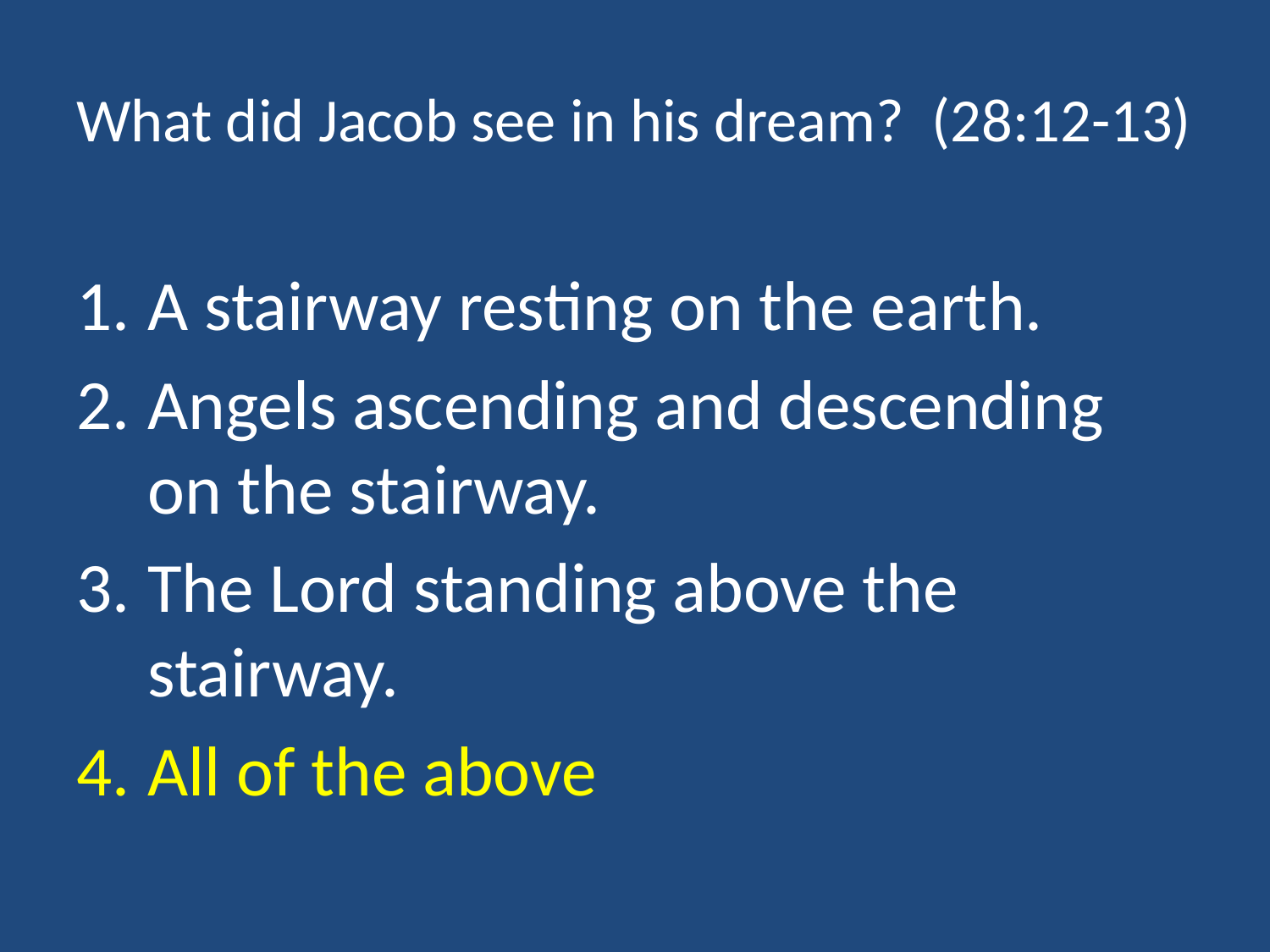

# What did Jacob see in his dream?  (28:12-13)
A stairway resting on the earth.
Angels ascending and descending on the stairway.
The Lord standing above the stairway.
All of the above